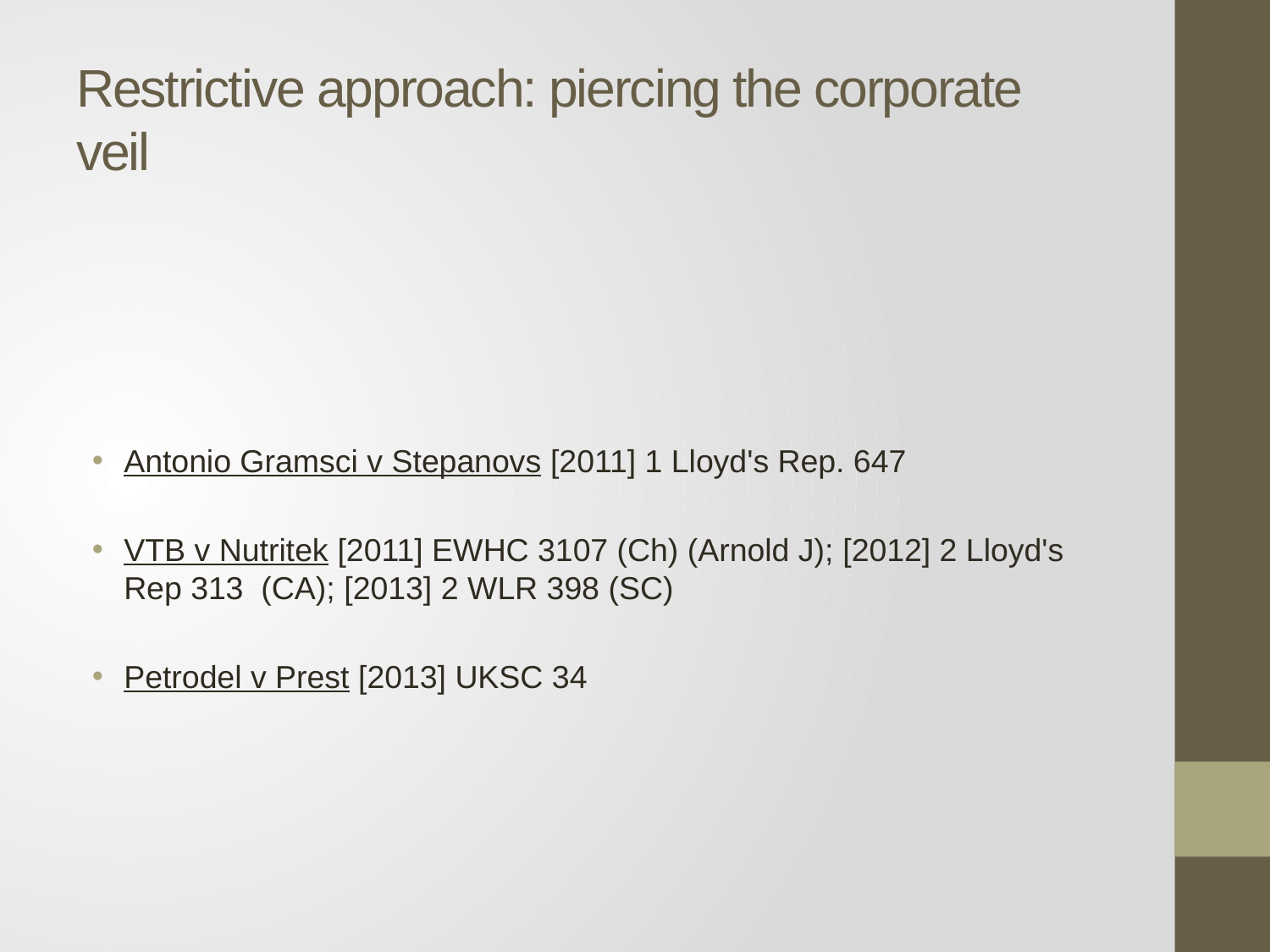

# Restrictive approach: piercing the corporate veil

Antonio Gramsci v Stepanovs [2011] 1 Lloyd's Rep. 647

VTB v Nutritek [2011] EWHC 3107 (Ch) (Arnold J); [2012] 2 Lloyd's Rep 313  (CA); [2013] 2 WLR 398 (SC)

Petrodel v Prest [2013] UKSC 34